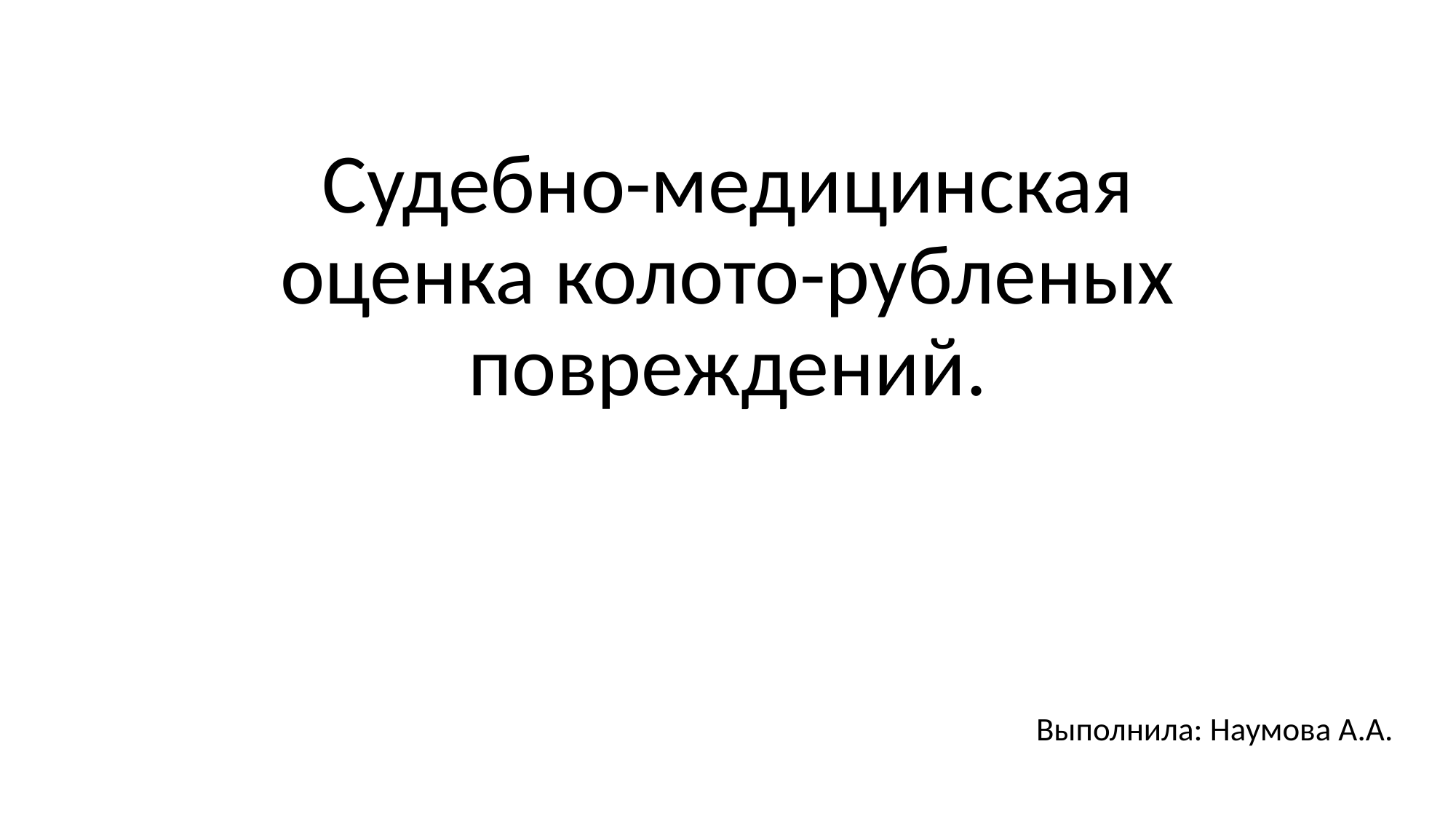

# Судебно-медицинская оценка колото-рубленых повреждений.

Выполнила: Наумова А.А.